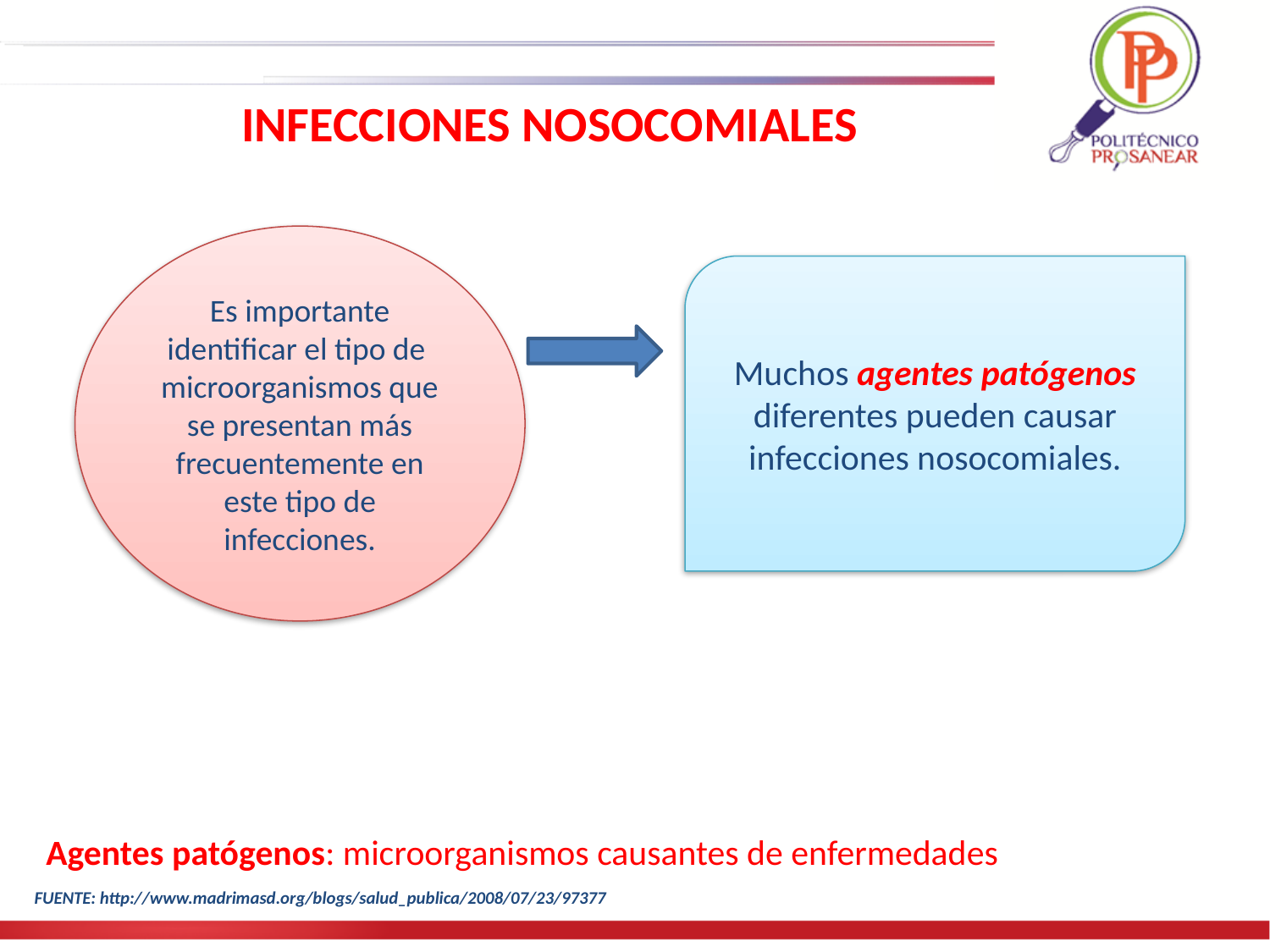

INFECCIONES NOSOCOMIALES
Es importante identificar el tipo de  microorganismos que se presentan más frecuentemente en este tipo de infecciones.
Muchos agentes patógenos diferentes pueden causar infecciones nosocomiales.

Agentes patógenos: microorganismos causantes de enfermedades
FUENTE: http://www.madrimasd.org/blogs/salud_publica/2008/07/23/97377